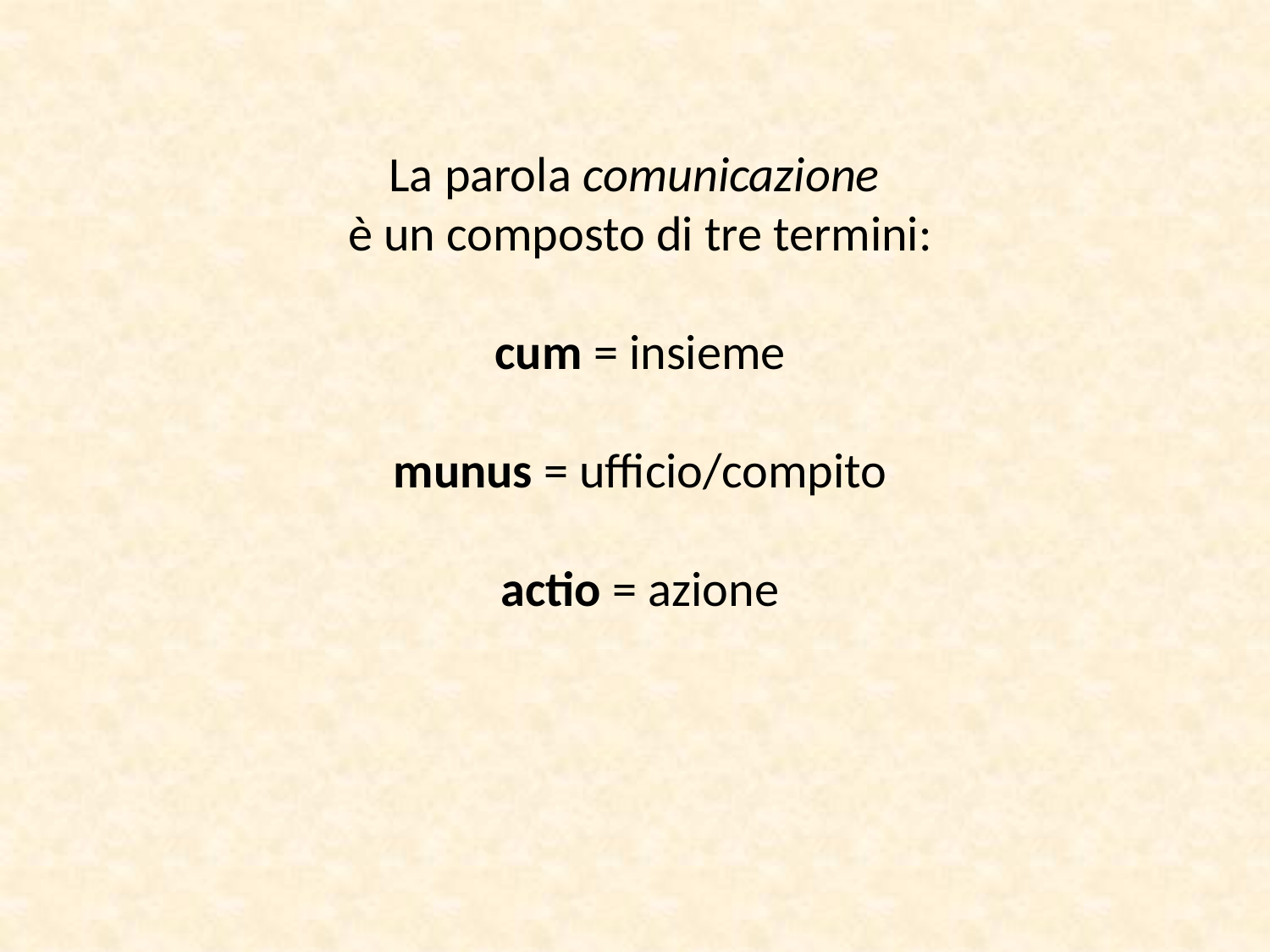

La parola comunicazione
è un composto di tre termini:
cum = insieme
munus = ufficio/compito
actio = azione